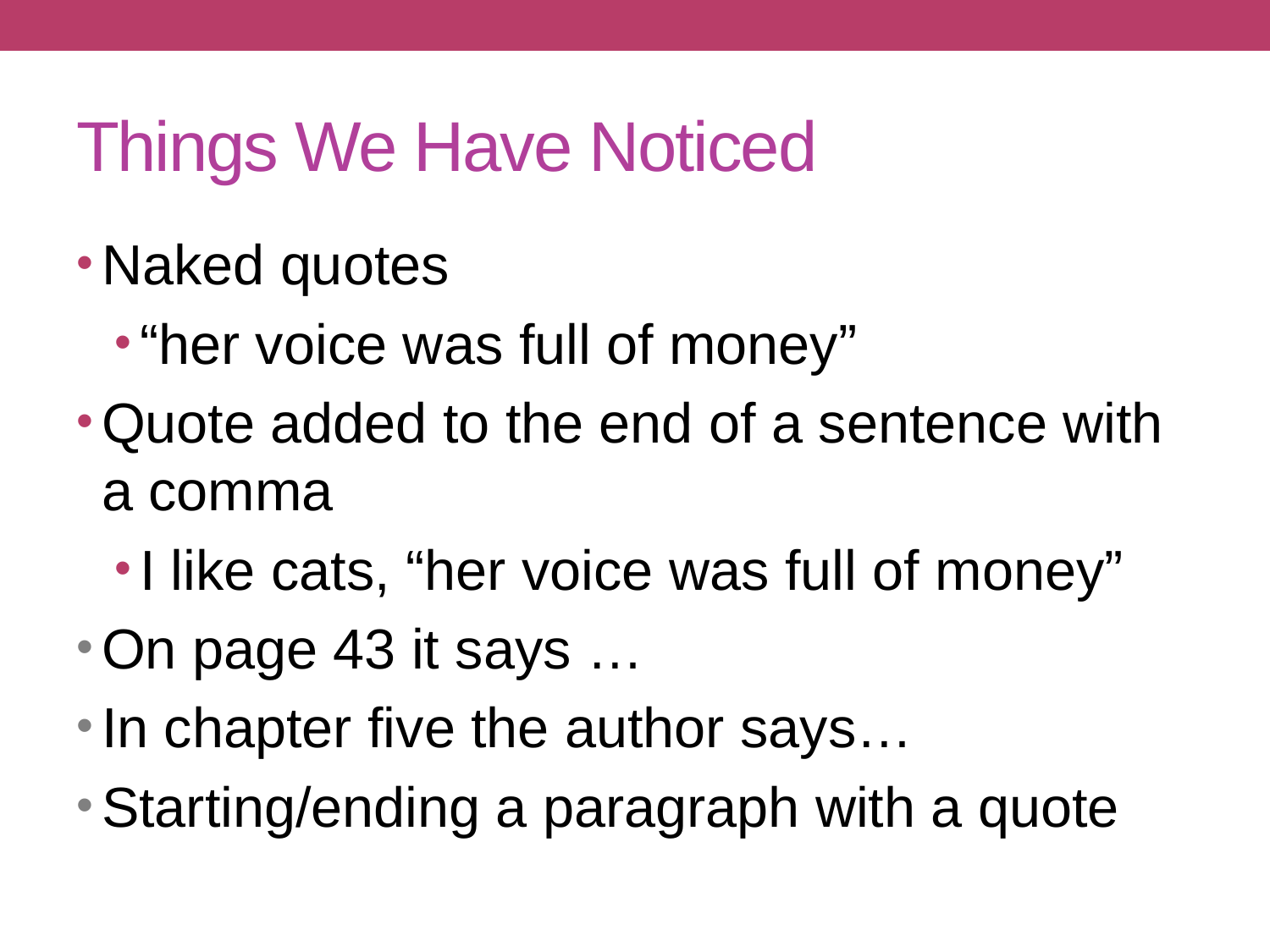

# Things We Have Noticed
Naked quotes
“her voice was full of money”
Quote added to the end of a sentence with a comma
I like cats, “her voice was full of money”
On page 43 it says …
In chapter five the author says…
Starting/ending a paragraph with a quote